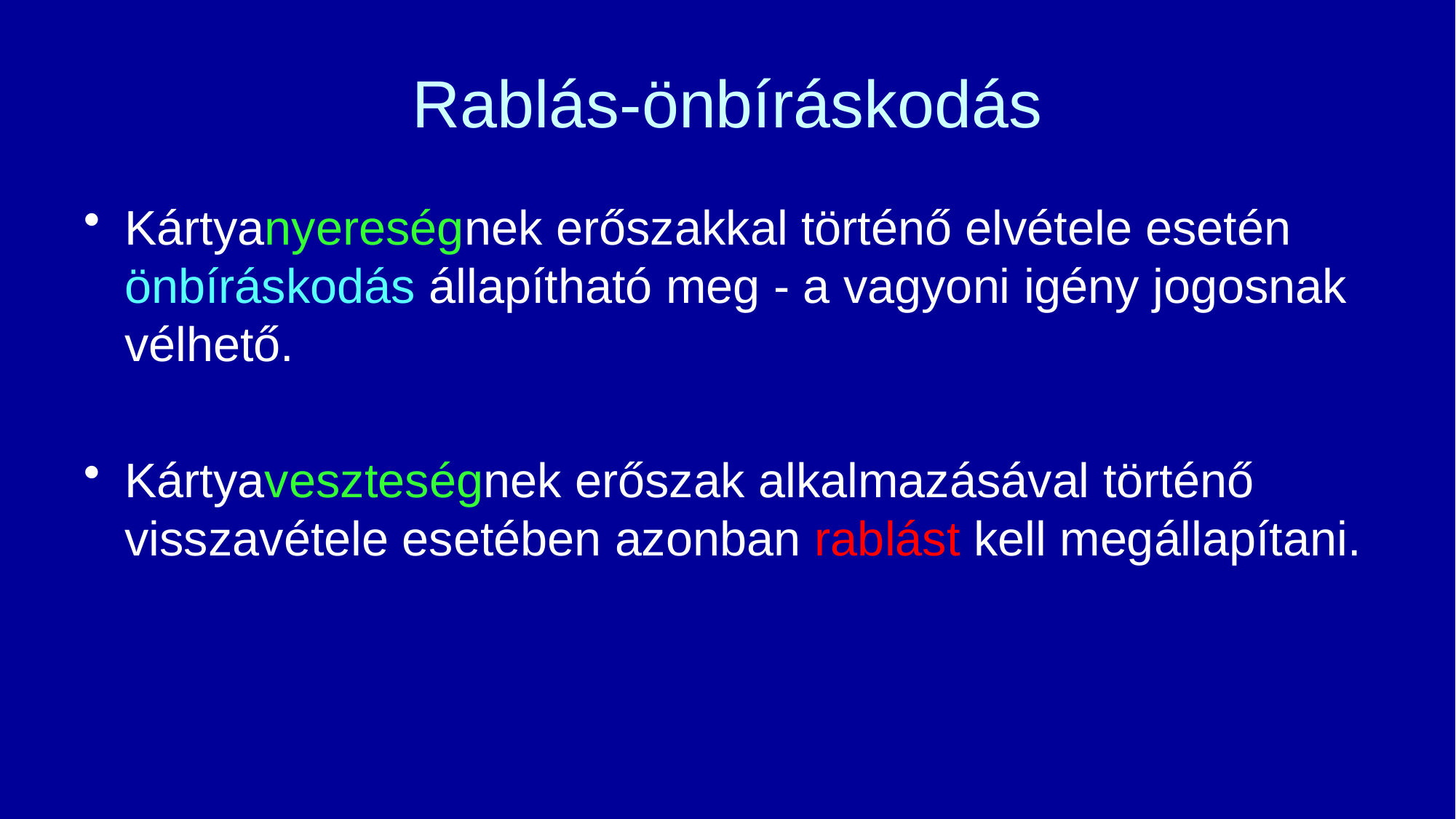

# Rablás-önbíráskodás
Kártyanyereségnek erőszakkal történő elvétele esetén önbíráskodás állapítható meg - a vagyoni igény jogosnak vélhető.

Kártyaveszteségnek erőszak alkalmazásával történő visszavétele esetében azonban rablást kell megállapítani.